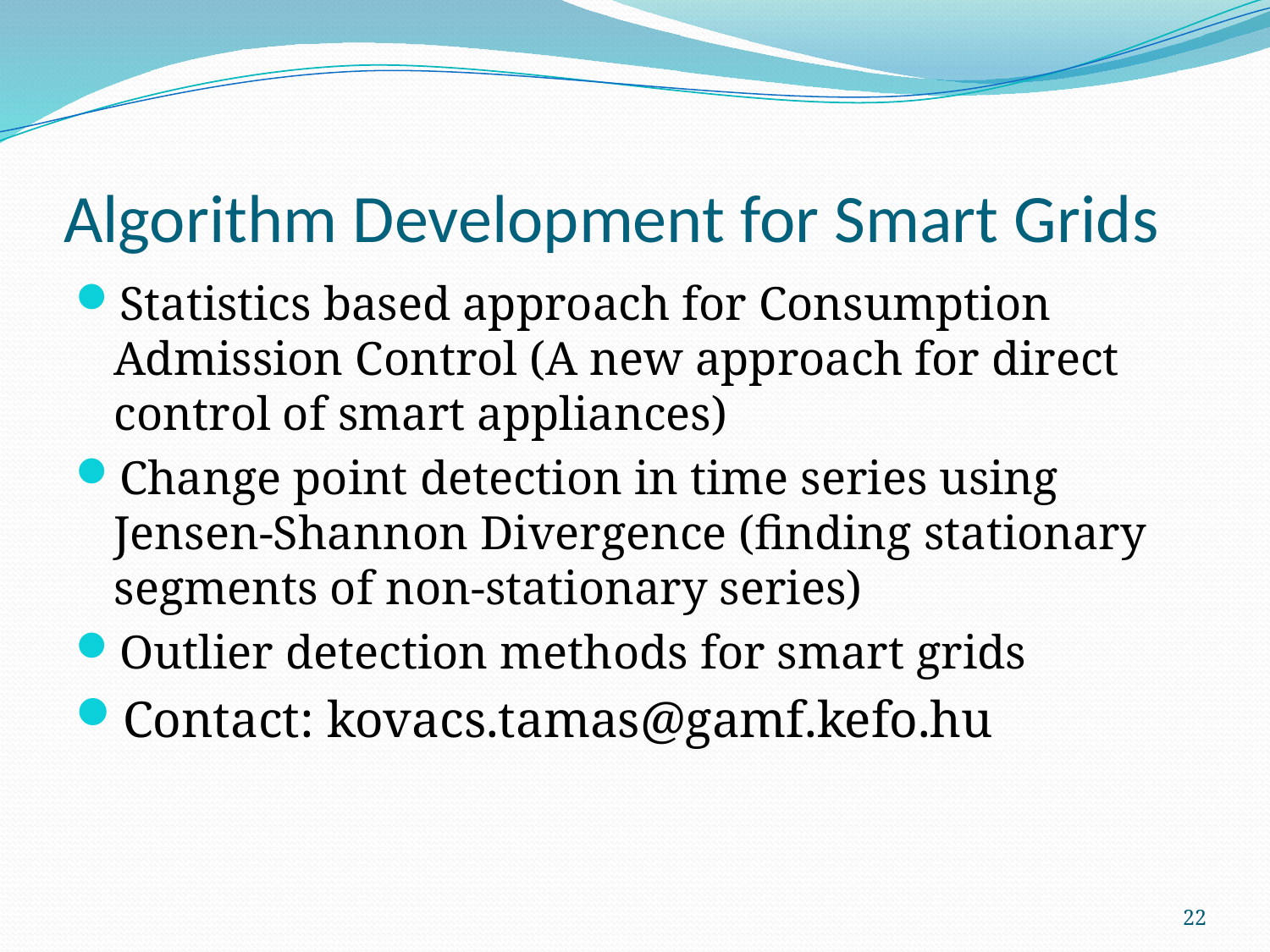

# Algorithm Development for Smart Grids
Statistics based approach for Consumption Admission Control (A new approach for direct control of smart appliances)
Change point detection in time series using Jensen-Shannon Divergence (finding stationary segments of non-stationary series)
Outlier detection methods for smart grids
Contact: kovacs.tamas@gamf.kefo.hu

22